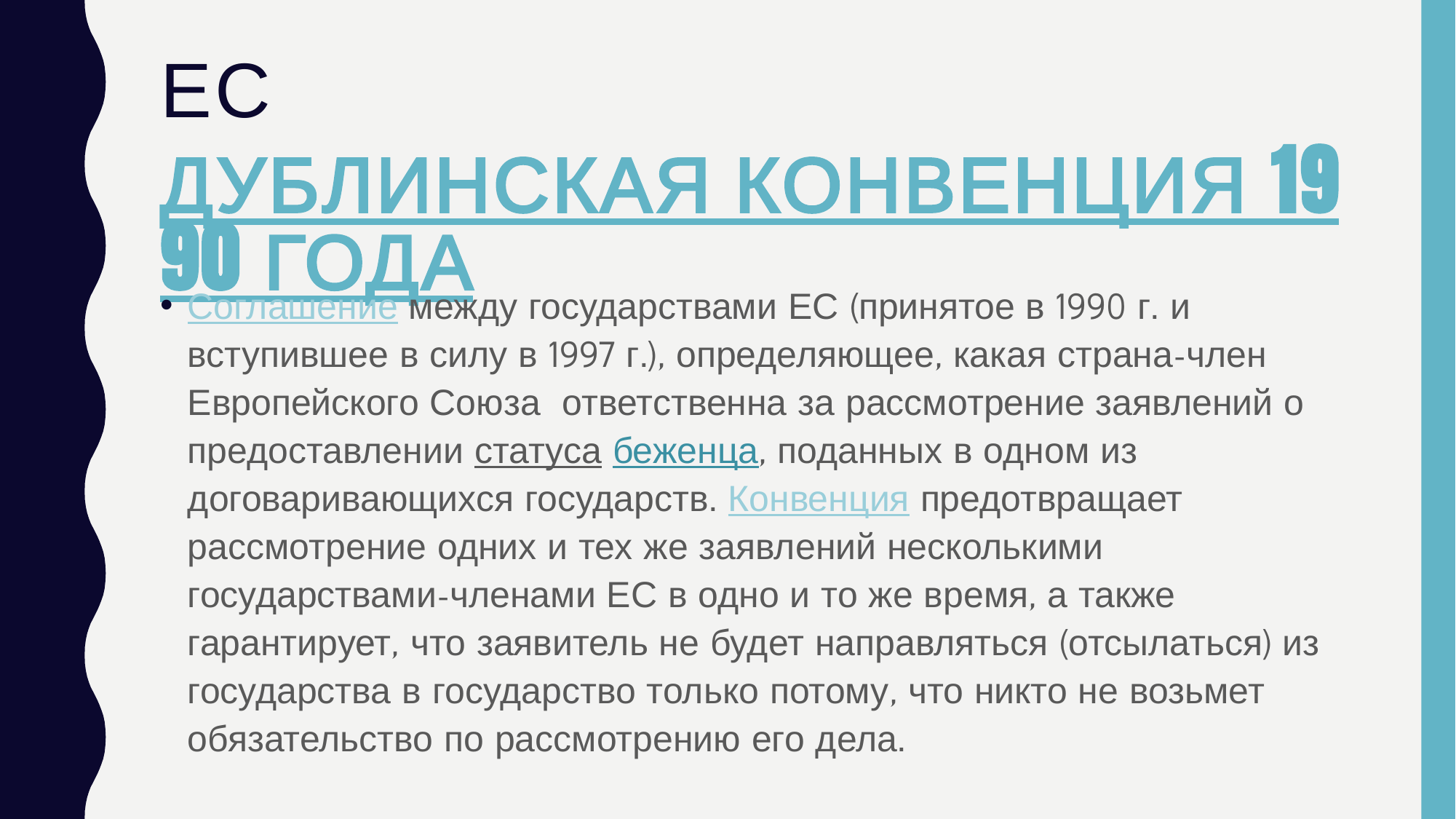

# ЕС  Дублинская Конвенция 1990 года
Соглашение между государствами ЕС (принятое в 1990 г. и вступившее в силу в 1997 г.), определяющее, какая страна-член Европейского Союза  ответственна за рассмотрение заявлений о предоставлении статуса беженца, поданных в одном из договаривающихся государств. Конвенция предотвращает рассмотрение одних и тех же заявлений несколькими государствами-членами ЕС в одно и то же время, а также гарантирует, что заявитель не будет направляться (отсылаться) из государства в государство только потому, что никто не возьмет обязательство по рассмотрению его дела.